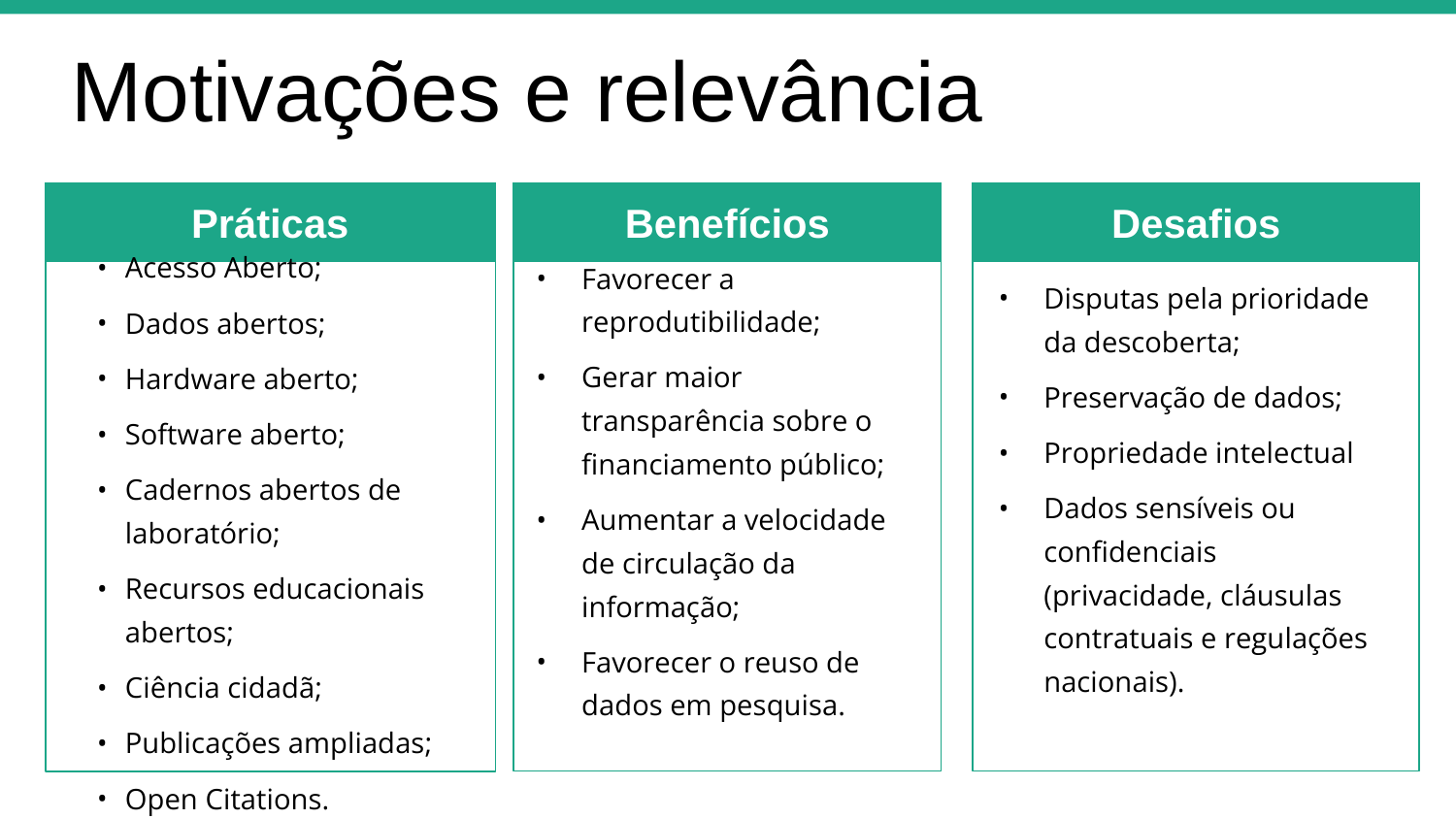

# Motivações e relevância
Práticas

Desafios

Benefícios
Práticas
Benefícios
Desafios

Acesso Aberto;
Dados abertos;
Hardware aberto;
Software aberto;
Cadernos abertos de laboratório;
Recursos educacionais abertos;
Ciência cidadã;
Publicações ampliadas;
Open Citations.

Favorecer a reprodutibilidade;
Gerar maior transparência sobre o financiamento público;
Aumentar a velocidade de circulação da informação;
Favorecer o reuso de dados em pesquisa.

Disputas pela prioridade da descoberta;
Preservação de dados;
Propriedade intelectual
Dados sensíveis ou confidenciais (privacidade, cláusulas contratuais e regulações nacionais).